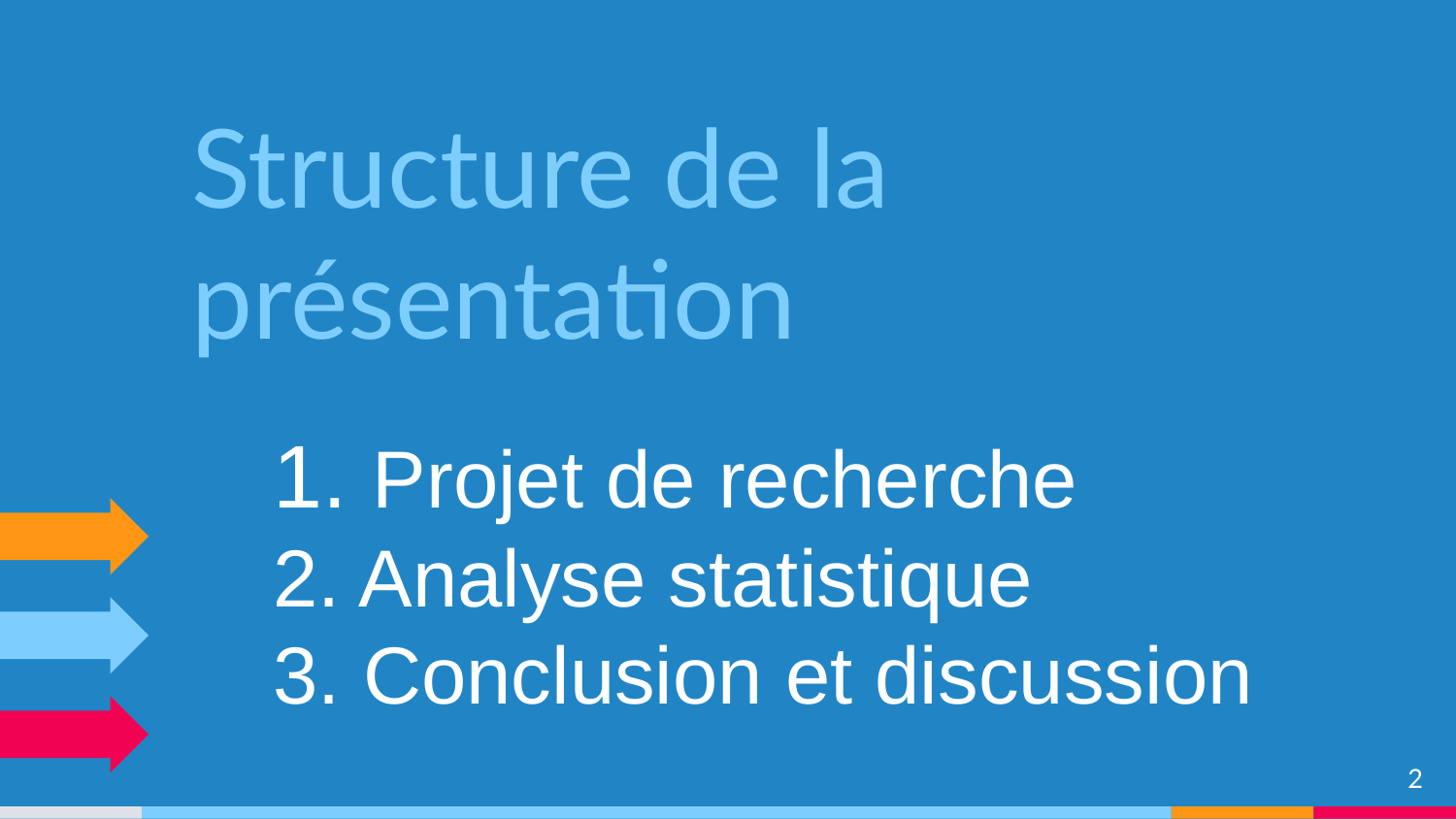

Structure de la
présentation

1. Projet de recherche
2. Analyse statistique
3. Conclusion et discussion

2